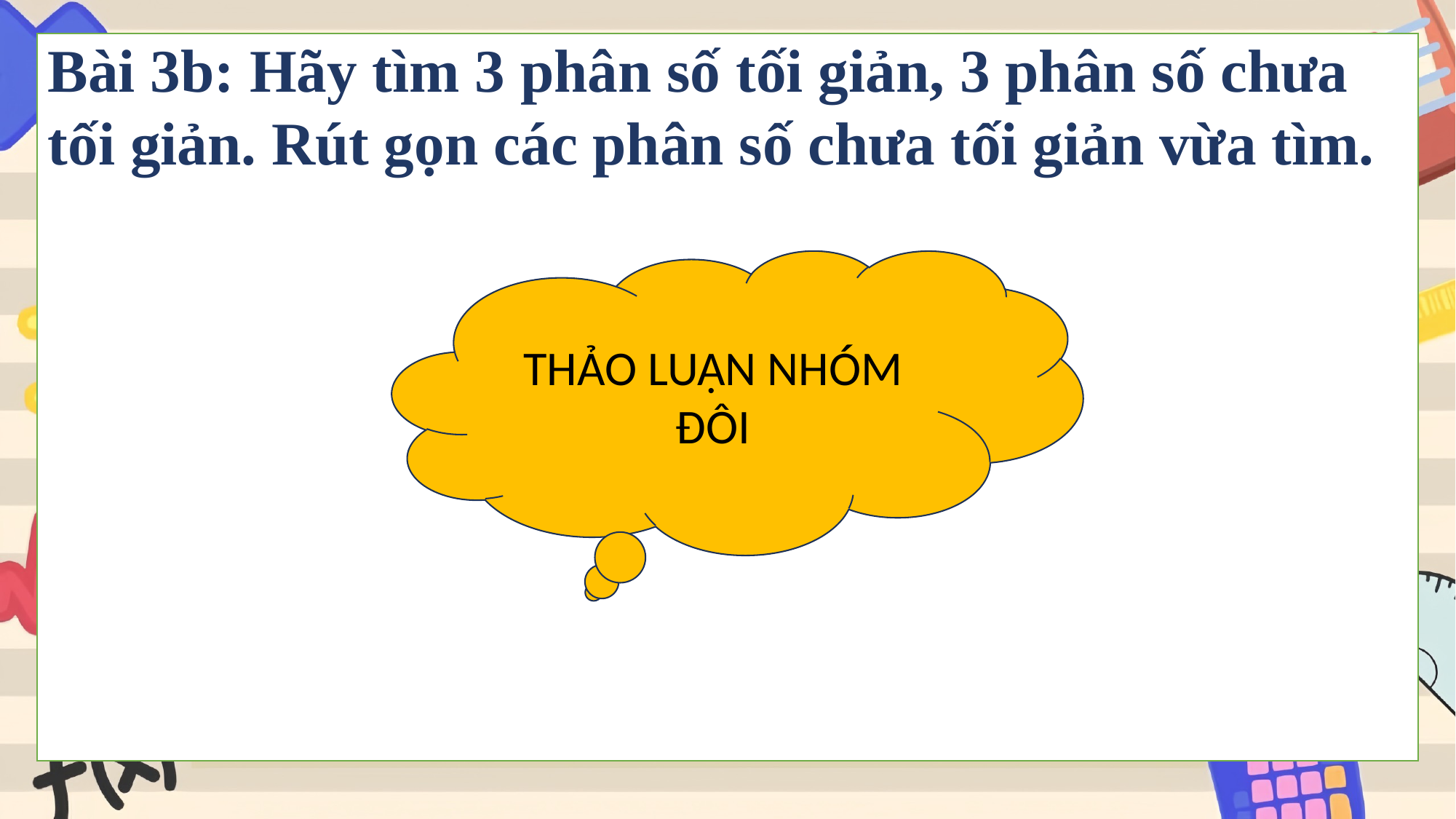

Bài 3b: Hãy tìm 3 phân số tối giản, 3 phân số chưa tối giản. Rút gọn các phân số chưa tối giản vừa tìm.

THẢO LUẬN NHÓM ĐÔI